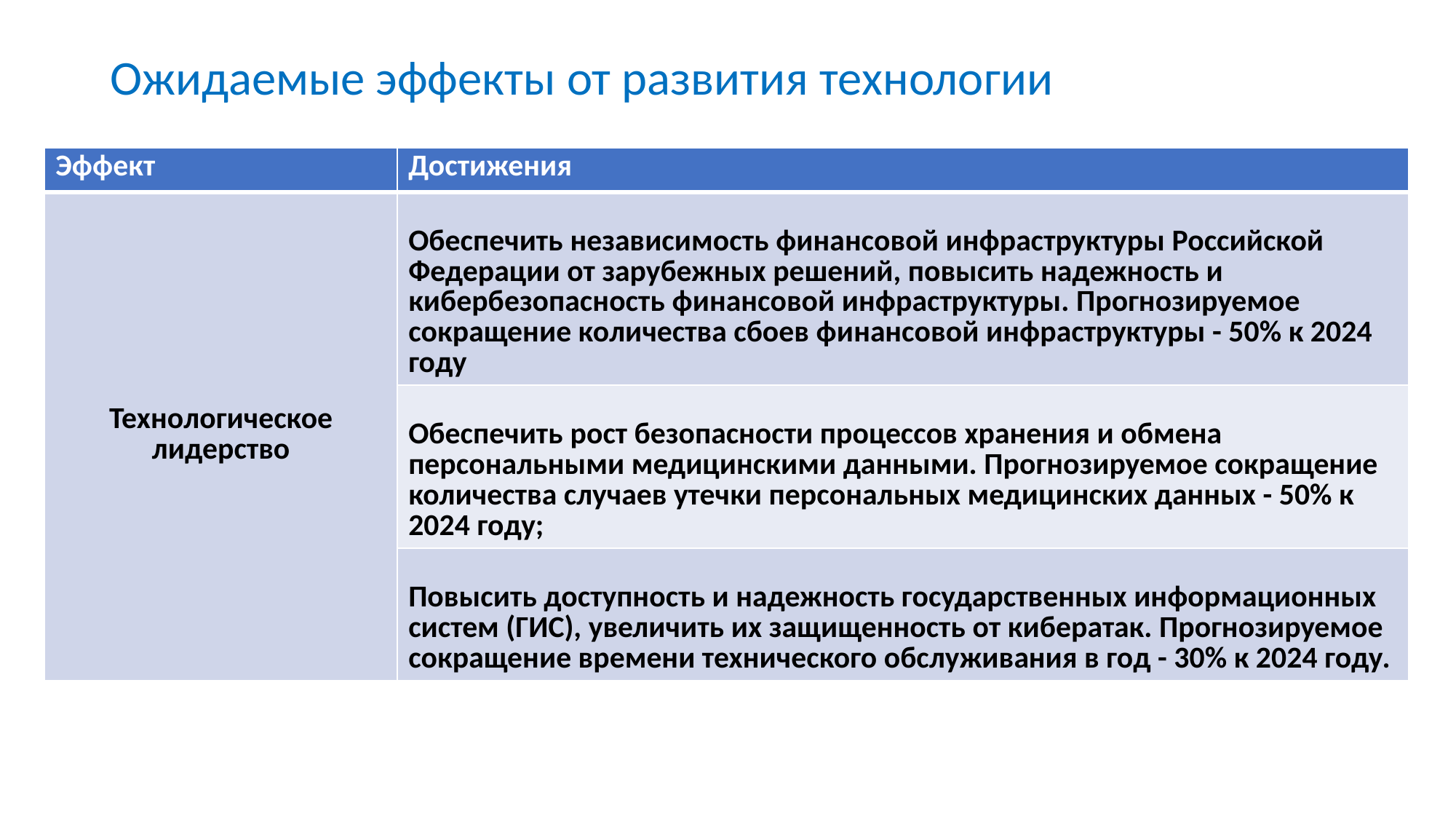

# Ожидаемые эффекты от развития технологии
| Эффект | Достижения |
| --- | --- |
| Технологическое лидерство | Обеспечить независимость финансовой инфраструктуры Российской Федерации от зарубежных решений, повысить надежность и кибербезопасность финансовой инфраструктуры. Прогнозируемое сокращение количества сбоев финансовой инфраструктуры - 50% к 2024 году |
|  | Обеспечить рост безопасности процессов хранения и обмена персональными медицинскими данными. Прогнозируемое сокращение количества случаев утечки персональных медицинских данных - 50% к 2024 году; |
|  | Повысить доступность и надежность государственных информационных систем (ГИС), увеличить их защищенность от кибератак. Прогнозируемое сокращение времени технического обслуживания в год - 30% к 2024 году. |